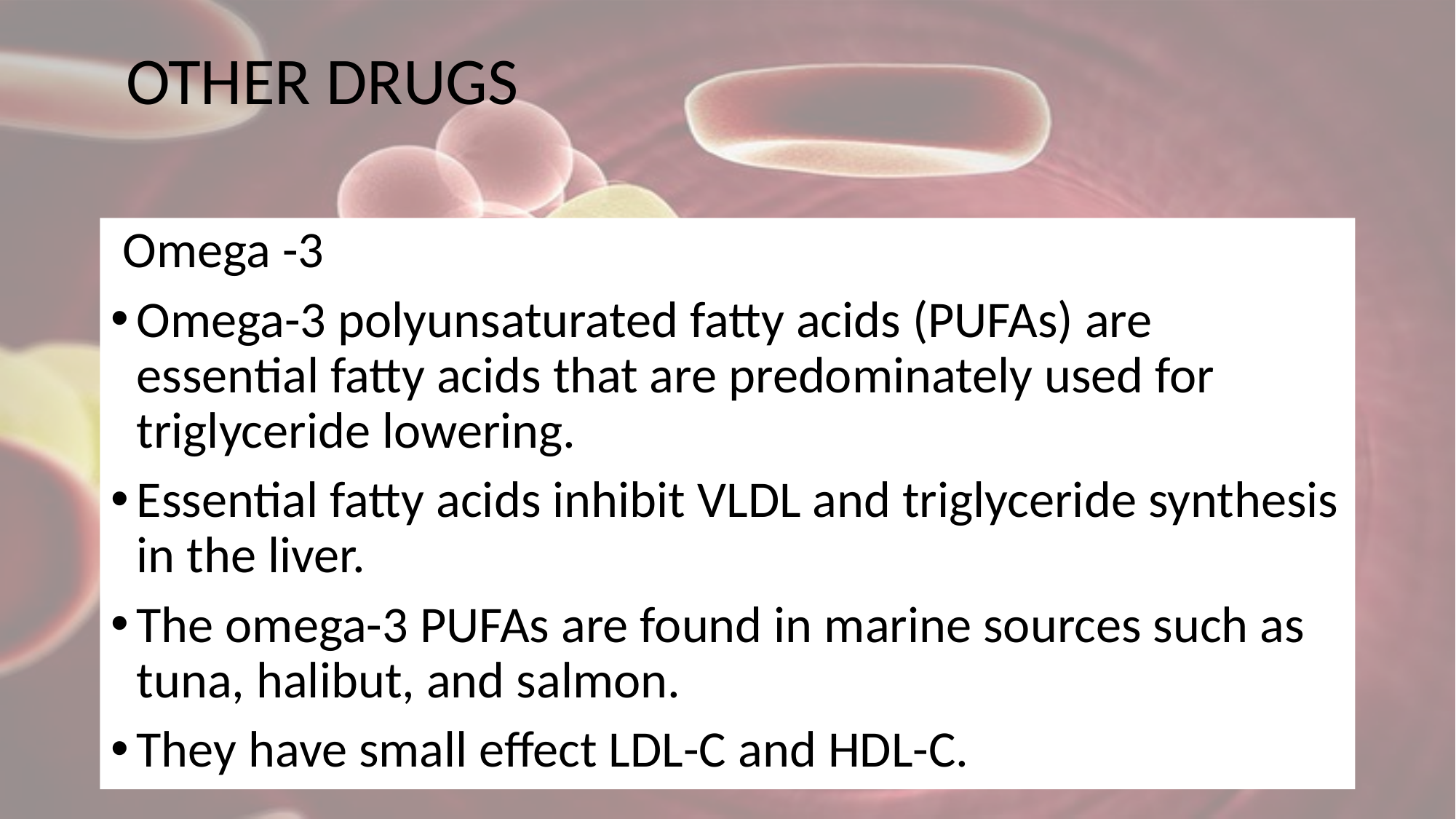

# OTHER DRUGS
 Omega -3
Omega-3 polyunsaturated fatty acids (PUFAs) are essential fatty acids that are predominately used for triglyceride lowering.
Essential fatty acids inhibit VLDL and triglyceride synthesis in the liver.
The omega-3 PUFAs are found in marine sources such as tuna, halibut, and salmon.
They have small effect LDL-C and HDL-C.
24
22